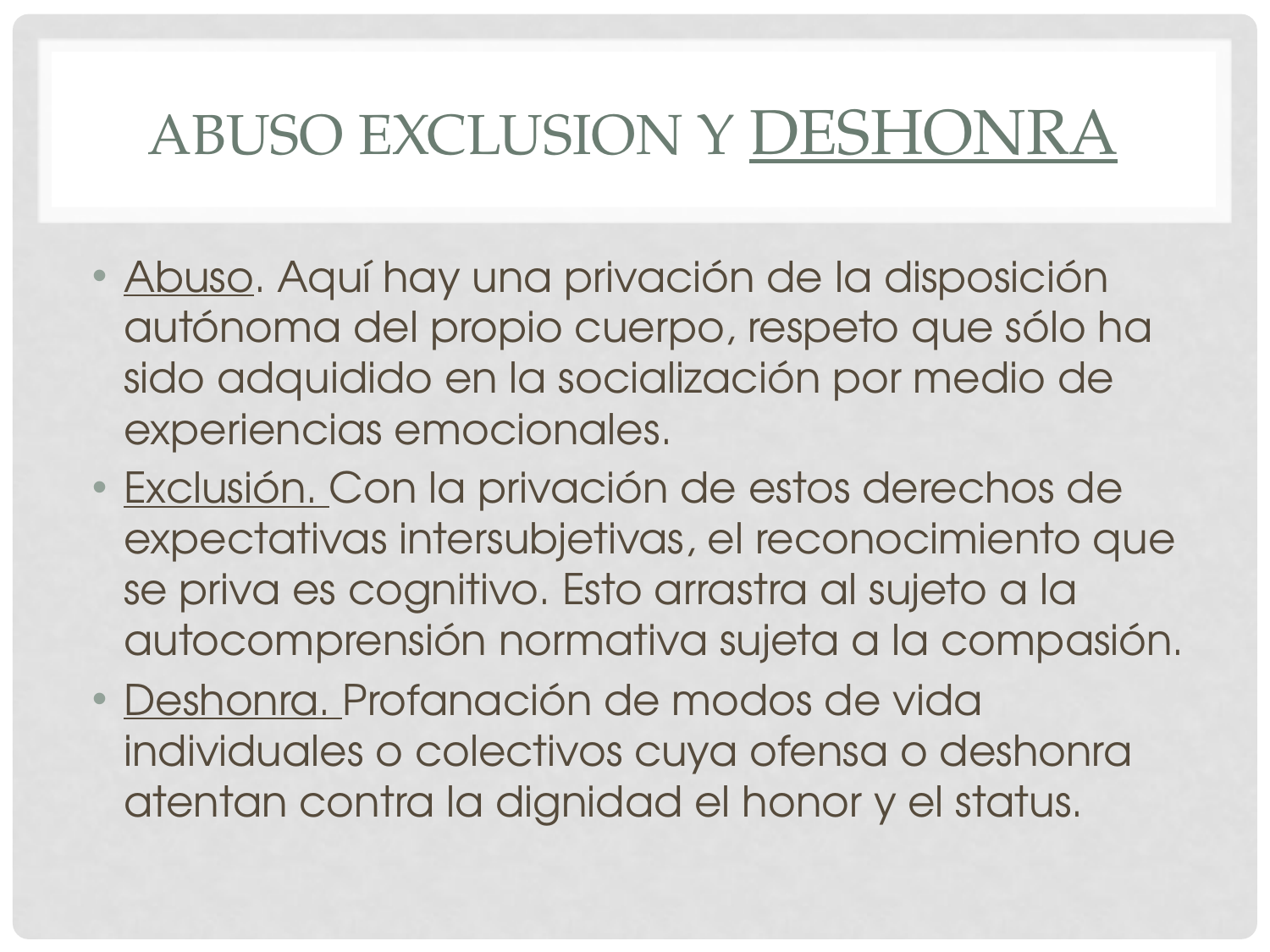

# Abuso Exclusion y Deshonra
Abuso. Aquí hay una privación de la disposición autónoma del propio cuerpo, respeto que sólo ha sido adquidido en la socialización por medio de experiencias emocionales.
Exclusión. Con la privación de estos derechos de expectativas intersubjetivas, el reconocimiento que se priva es cognitivo. Esto arrastra al sujeto a la autocomprensión normativa sujeta a la compasión.
Deshonra. Profanación de modos de vida individuales o colectivos cuya ofensa o deshonra atentan contra la dignidad el honor y el status.